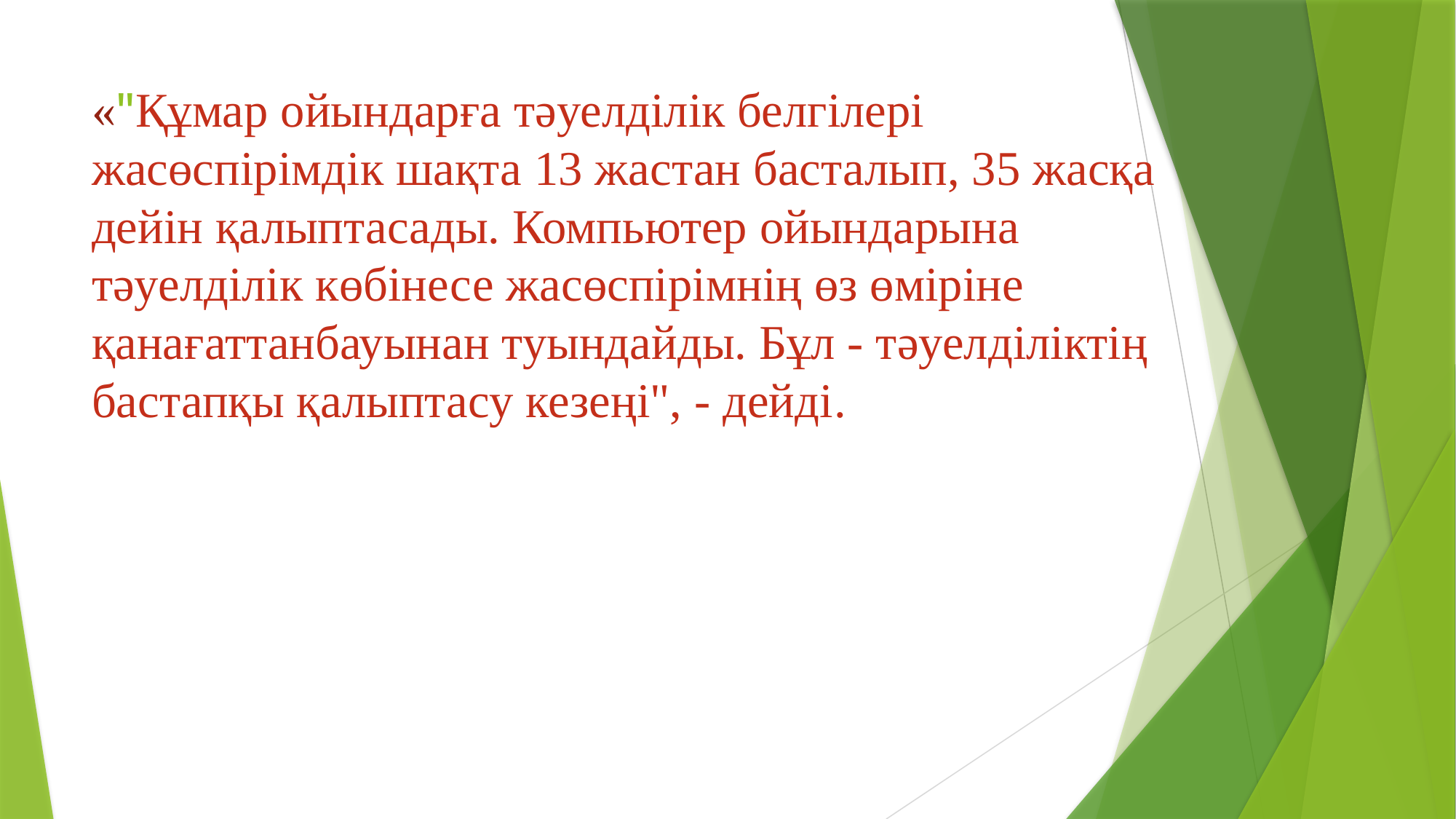

# «"Құмар ойындарға тәуелділік белгілері жасөспірімдік шақта 13 жастан басталып, 35 жасқа дейін қалыптасады. Компьютер ойындарына тәуелділік көбінесе жасөспірімнің өз өміріне қанағаттанбауынан туындайды. Бұл - тәуелділіктің бастапқы қалыптасу кезеңі", - дейді.